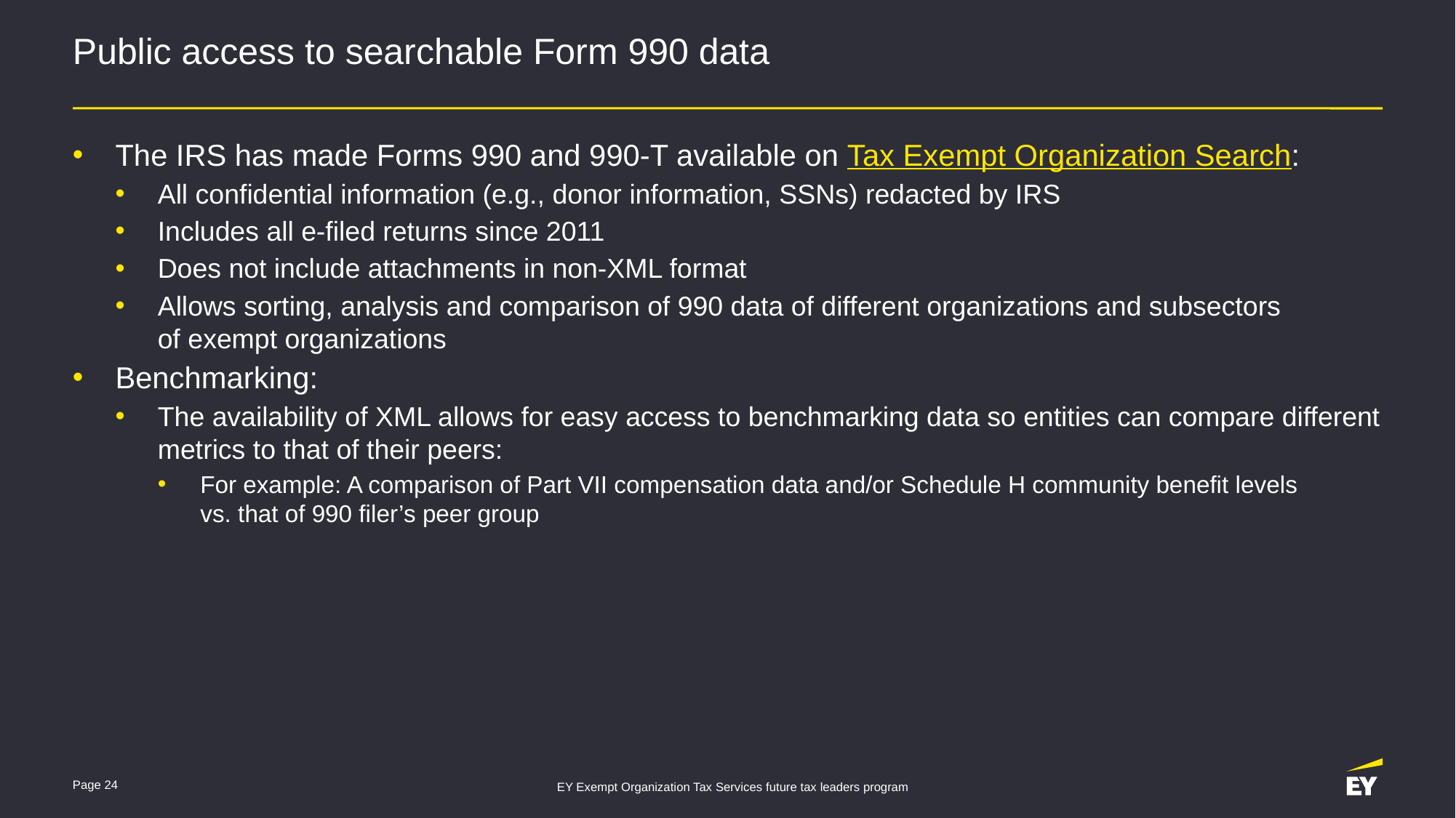

# Public access to searchable Form 990 data
The IRS has made Forms 990 and 990-T available on Tax Exempt Organization Search:
All confidential information (e.g., donor information, SSNs) redacted by IRS
Includes all e-filed returns since 2011
Does not include attachments in non-XML format
Allows sorting, analysis and comparison of 990 data of different organizations and subsectors of exempt organizations
Benchmarking:
The availability of XML allows for easy access to benchmarking data so entities can compare different metrics to that of their peers:
For example: A comparison of Part VII compensation data and/or Schedule H community benefit levels vs. that of 990 filer’s peer group